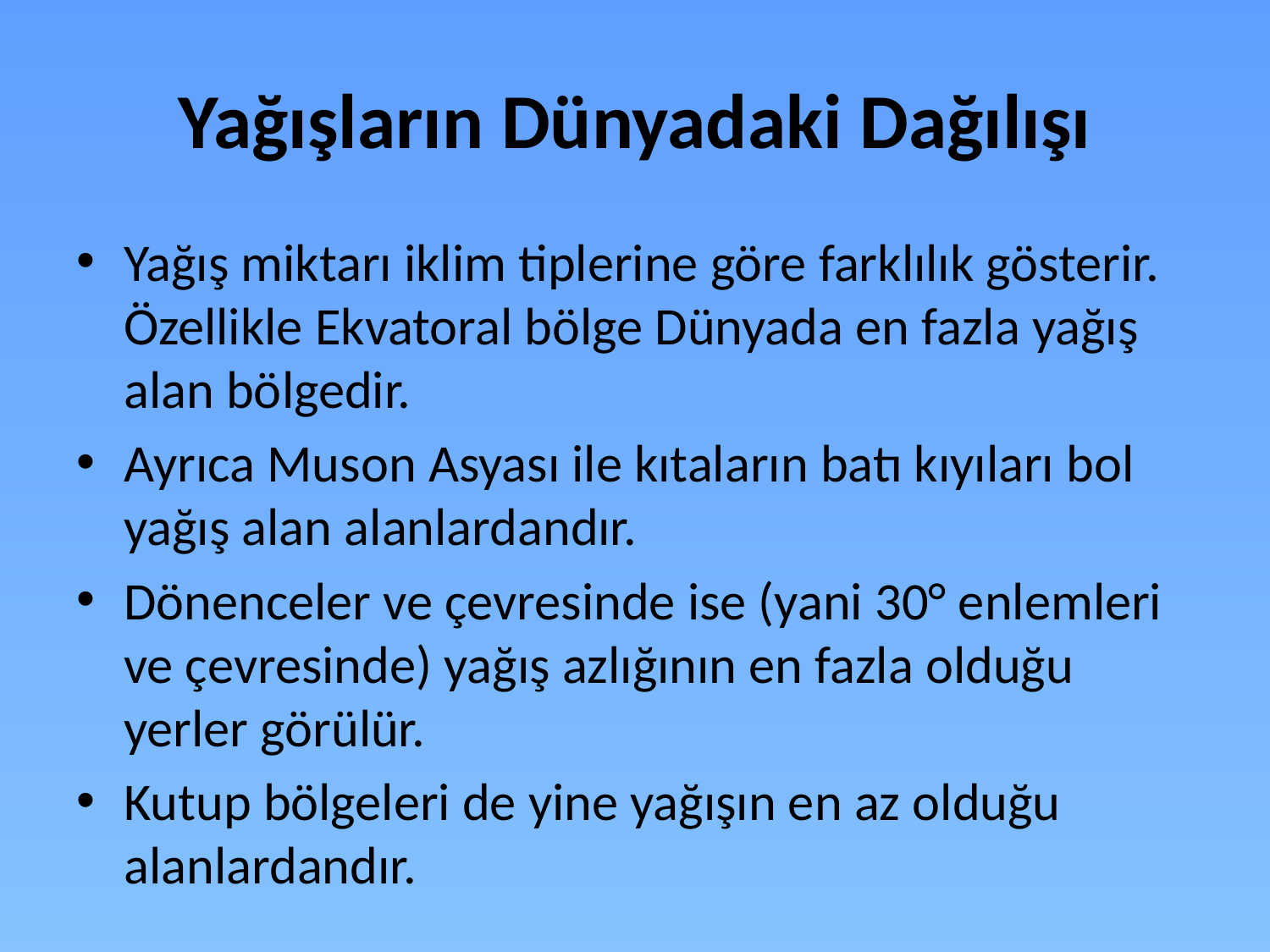

# Yağışların Dünyadaki Dağılışı
Yağış miktarı iklim tiplerine göre farklılık gösterir. Özellikle Ekvatoral bölge Dünyada en fazla yağış alan bölgedir.
Ayrıca Muson Asyası ile kıtaların batı kıyıları bol yağış alan alanlardandır.
Dönenceler ve çevresinde ise (yani 30° enlemleri ve çevresinde) yağış azlığının en fazla olduğu yerler görülür.
Kutup bölgeleri de yine yağışın en az olduğu alanlardandır.